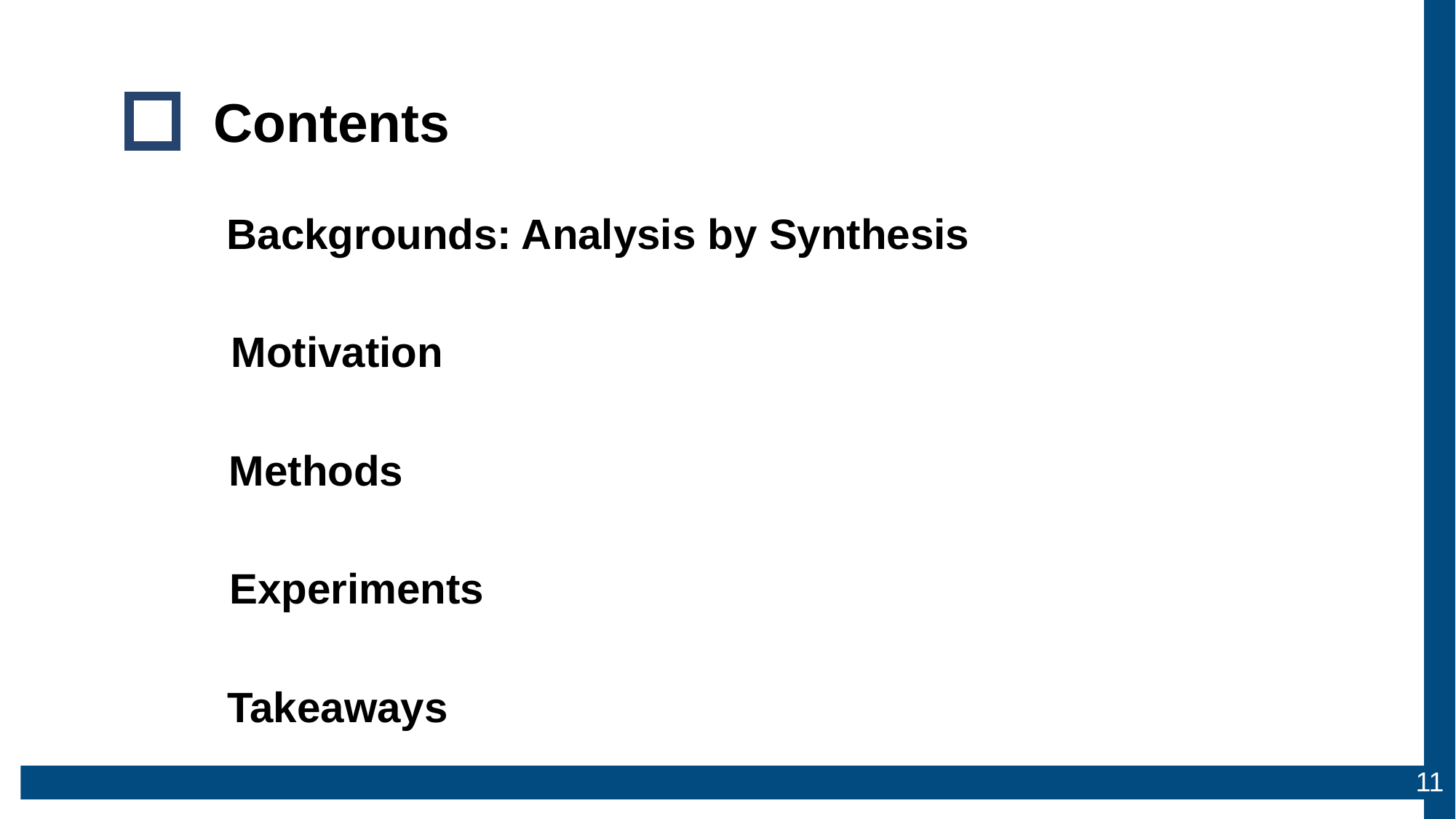

Contents

Backgrounds: Analysis by Synthesis
Motivation
Methods
Experiments
Takeaways
11